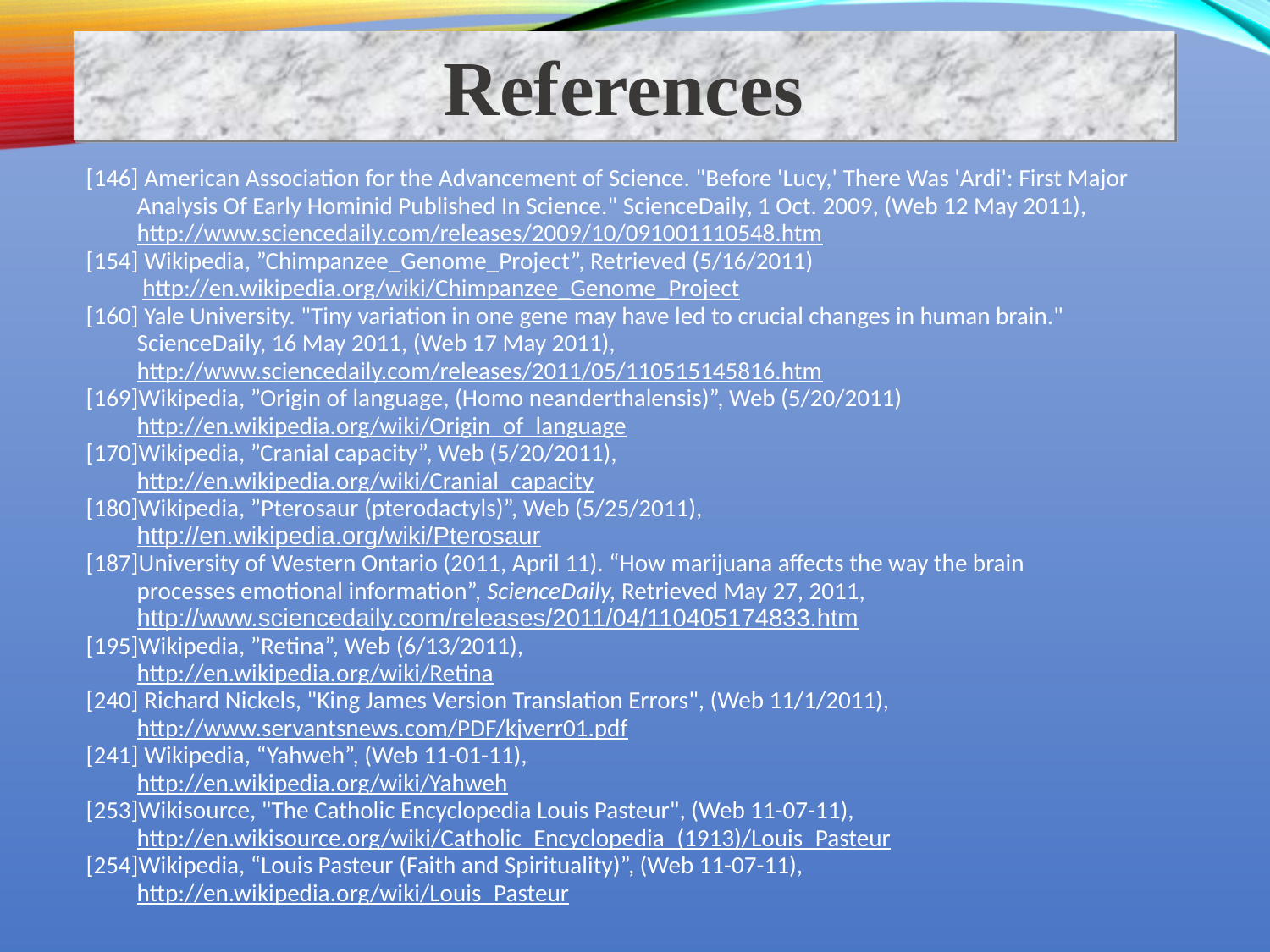

References
[146] American Association for the Advancement of Science. "Before 'Lucy,' There Was 'Ardi': First Major
Analysis Of Early Hominid Published In Science." ScienceDaily, 1 Oct. 2009, (Web 12 May 2011),
http://www.sciencedaily.com/releases/2009/10/091001110548.htm
[154] Wikipedia, ”Chimpanzee_Genome_Project”, Retrieved (5/16/2011)
 http://en.wikipedia.org/wiki/Chimpanzee_Genome_Project
[160] Yale University. "Tiny variation in one gene may have led to crucial changes in human brain."
ScienceDaily, 16 May 2011, (Web 17 May 2011),
http://www.sciencedaily.com/releases/2011/05/110515145816.htm
[169]Wikipedia, ”Origin of language, (Homo neanderthalensis)”, Web (5/20/2011)
http://en.wikipedia.org/wiki/Origin_of_language
[170]Wikipedia, ”Cranial capacity”, Web (5/20/2011),
http://en.wikipedia.org/wiki/Cranial_capacity
[180]Wikipedia, ”Pterosaur (pterodactyls)”, Web (5/25/2011),
http://en.wikipedia.org/wiki/Pterosaur
[187]University of Western Ontario (2011, April 11). “How marijuana affects the way the brain
processes emotional information”, ScienceDaily, Retrieved May 27, 2011,
http://www.sciencedaily.com/releases/2011/04/110405174833.htm
[195]Wikipedia, ”Retina”, Web (6/13/2011),
http://en.wikipedia.org/wiki/Retina
[240] Richard Nickels, "King James Version Translation Errors", (Web 11/1/2011),
http://www.servantsnews.com/PDF/kjverr01.pdf
[241] Wikipedia, “Yahweh”, (Web 11-01-11),
http://en.wikipedia.org/wiki/Yahweh
[253]Wikisource, "The Catholic Encyclopedia Louis Pasteur", (Web 11-07-11),
http://en.wikisource.org/wiki/Catholic_Encyclopedia_(1913)/Louis_Pasteur
[254]Wikipedia, “Louis Pasteur (Faith and Spirituality)”, (Web 11-07-11),
http://en.wikipedia.org/wiki/Louis_Pasteur